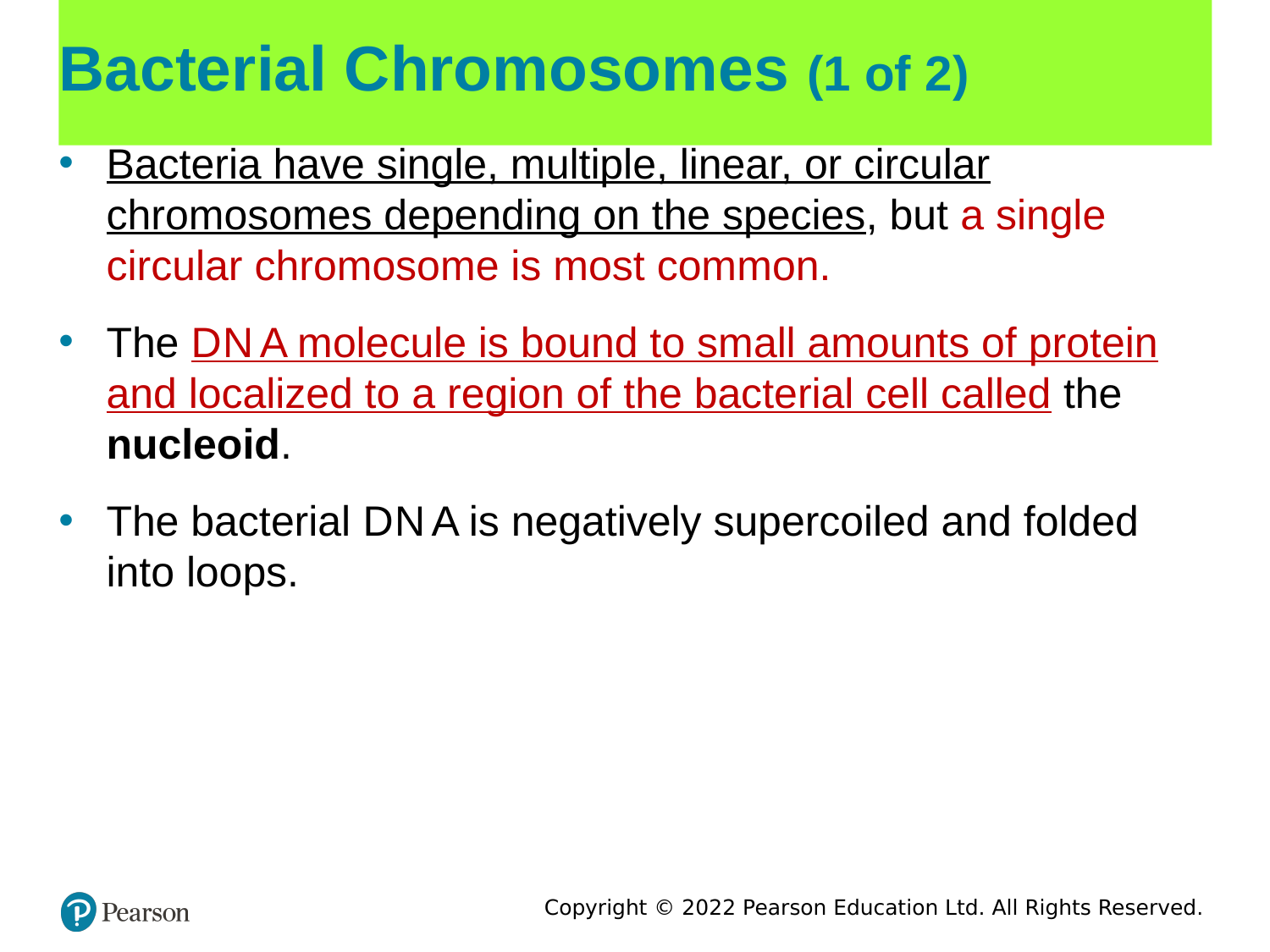

# Bacterial Chromosomes (1 of 2)
Bacteria have single, multiple, linear, or circular chromosomes depending on the species, but a single circular chromosome is most common.
The D N A molecule is bound to small amounts of protein and localized to a region of the bacterial cell called the nucleoid.
The bacterial D N A is negatively supercoiled and folded into loops.